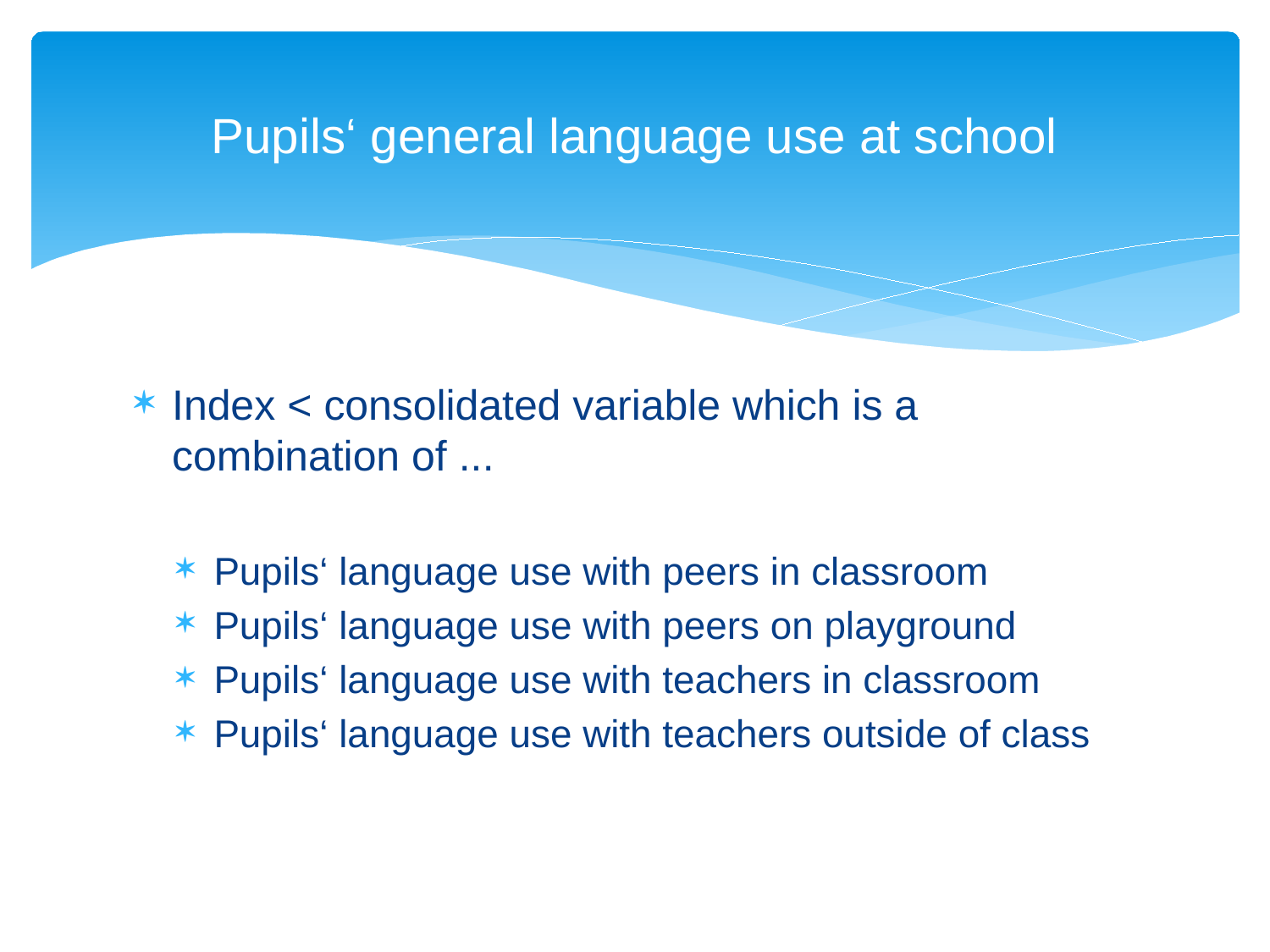

# Pupils‘ general language use at school
Index < consolidated variable which is a combination of ...

Pupils‘ language use with peers in classroom
Pupils‘ language use with peers on playground
Pupils‘ language use with teachers in classroom
Pupils‘ language use with teachers outside of class